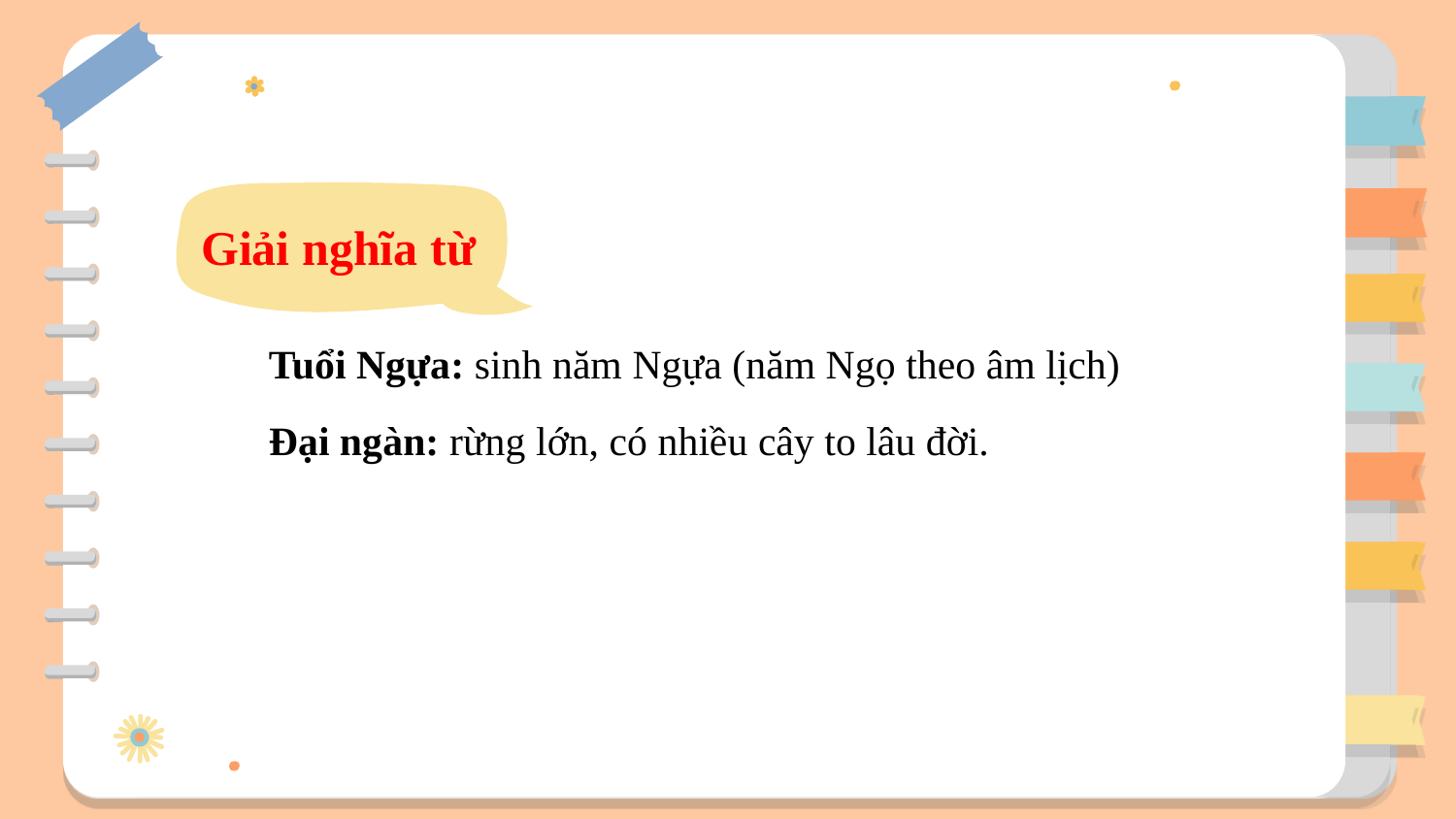

Giải nghĩa từ

Tuổi Ngựa: sinh năm Ngựa (năm Ngọ theo âm lịch)
Đại ngàn: rừng lớn, có nhiều cây to lâu đời.